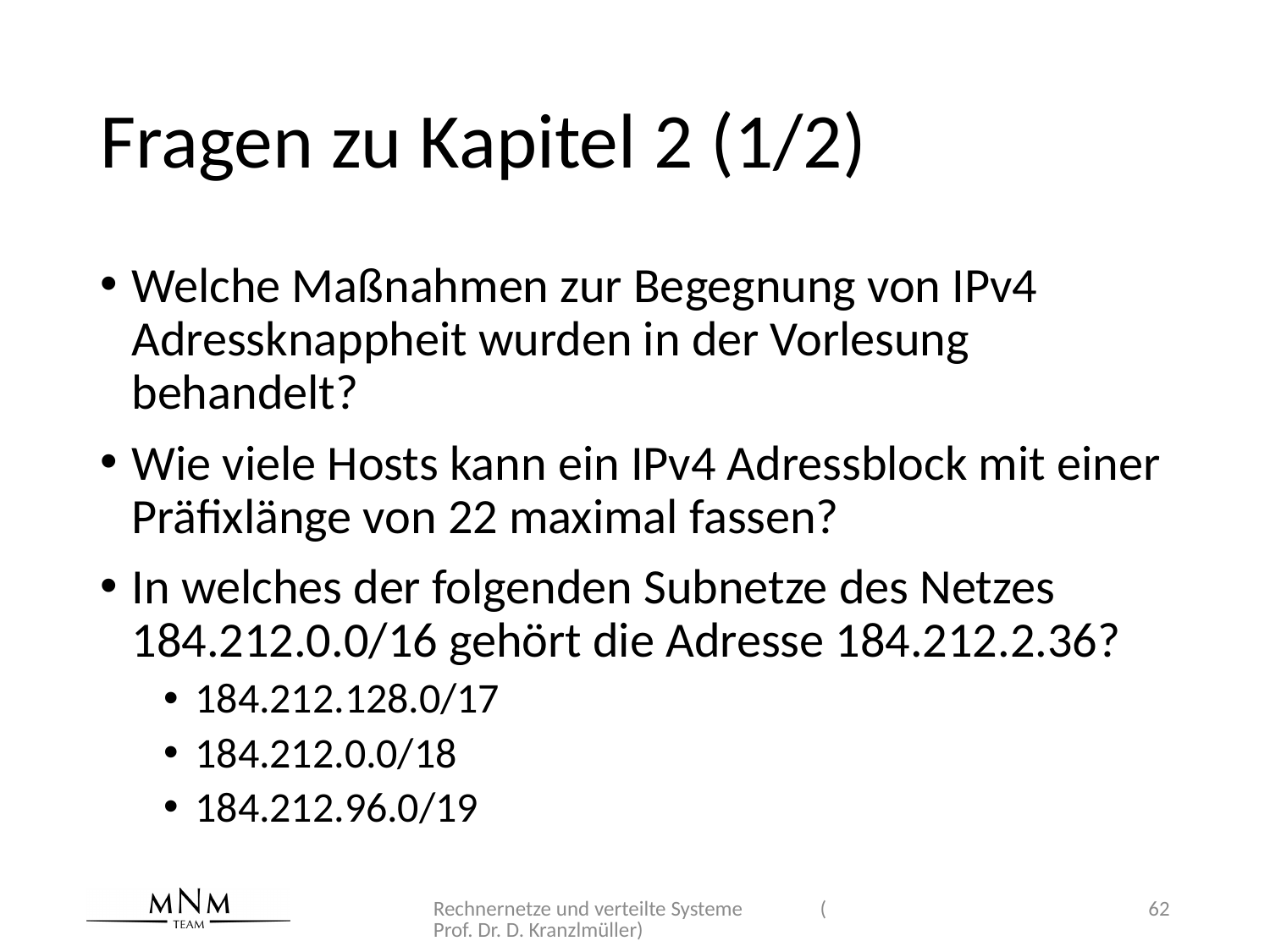

# Fragen zu Kapitel 2 (1/2)
Welche Maßnahmen zur Begegnung von IPv4 Adressknappheit wurden in der Vorlesung behandelt?
Wie viele Hosts kann ein IPv4 Adressblock mit einer Präfixlänge von 22 maximal fassen?
In welches der folgenden Subnetze des Netzes 184.212.0.0/16 gehört die Adresse 184.212.2.36?
184.212.128.0/17
184.212.0.0/18
184.212.96.0/19

Rechnernetze und verteilte Systeme                (Prof. Dr. D. Kranzlmüller)
62